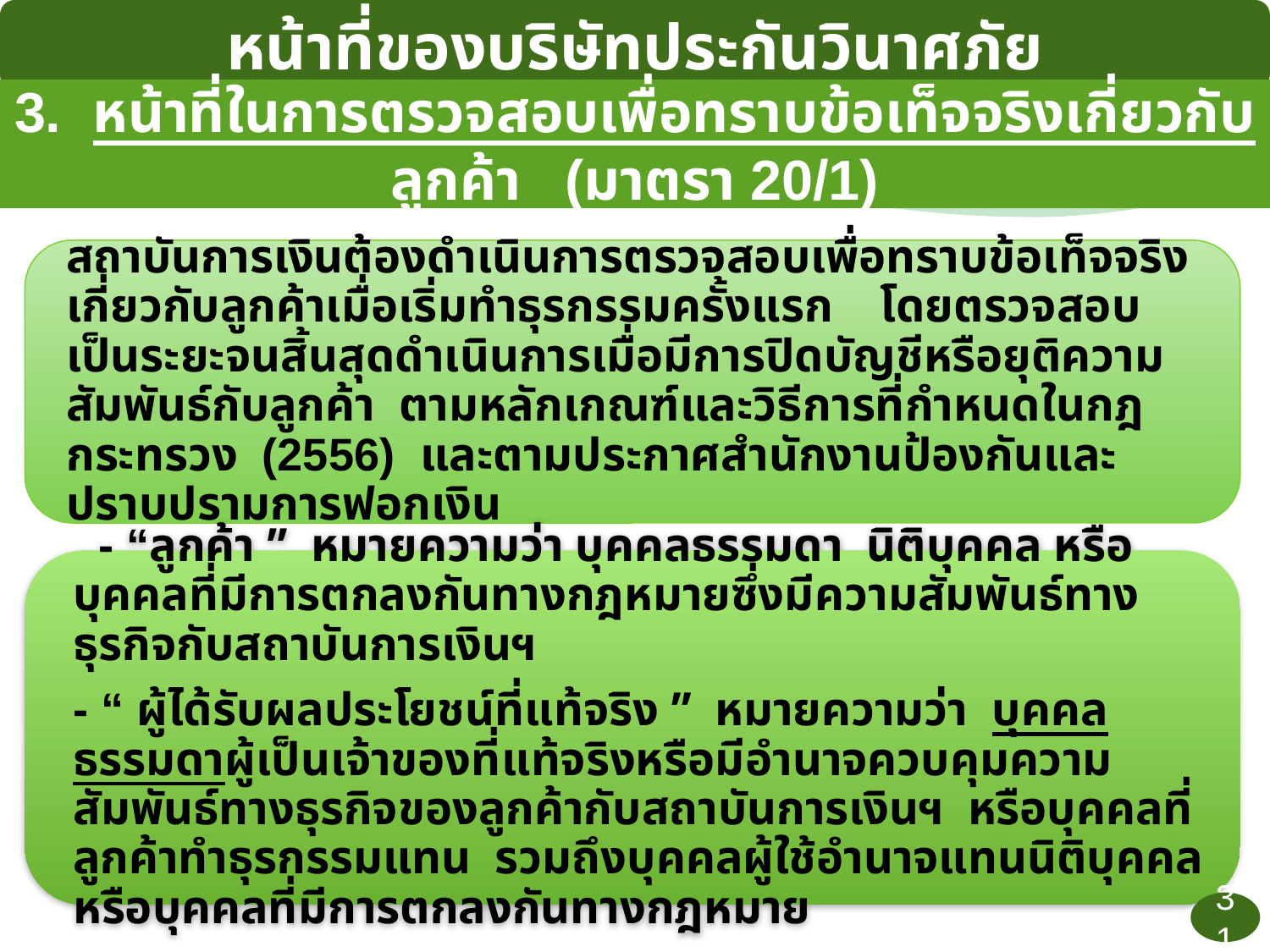

หน้าที่ของบริษัทประกันวินาศภัย
3.  หน้าที่ในการตรวจสอบเพื่อทราบข้อเท็จจริงเกี่ยวกับลูกค้า   (มาตรา 20/1)

สถาบันการเงินต้องดำเนินการตรวจสอบเพื่อทราบข้อเท็จจริงเกี่ยวกับลูกค้าเมื่อเริ่มทำธุรกรรมครั้งแรก    โดยตรวจสอบเป็นระยะจนสิ้นสุดดำเนินการเมื่อมีการปิดบัญชีหรือยุติความสัมพันธ์กับลูกค้า  ตามหลักเกณฑ์และวิธีการที่กำหนดในกฎกระทรวง  (2556)  และตามประกาศสำนักงานป้องกันและปราบปรามการฟอกเงิน
  - “ลูกค้า ”  หมายความว่า บุคคลธรรมดา  นิติบุคคล หรือบุคคลที่มีการตกลงกันทางกฎหมายซึ่งมีความสัมพันธ์ทางธุรกิจกับสถาบันการเงินฯ
- “ ผู้ได้รับผลประโยชน์ที่แท้จริง ”  หมายความว่า  บุคคลธรรมดาผู้เป็นเจ้าของที่แท้จริงหรือมีอำนาจควบคุมความสัมพันธ์ทางธุรกิจของลูกค้ากับสถาบันการเงินฯ  หรือบุคคลที่ลูกค้าทำธุรกรรมแทน  รวมถึงบุคคลผู้ใช้อำนาจแทนนิติบุคคลหรือบุคคลที่มีการตกลงกันทางกฎหมาย
31